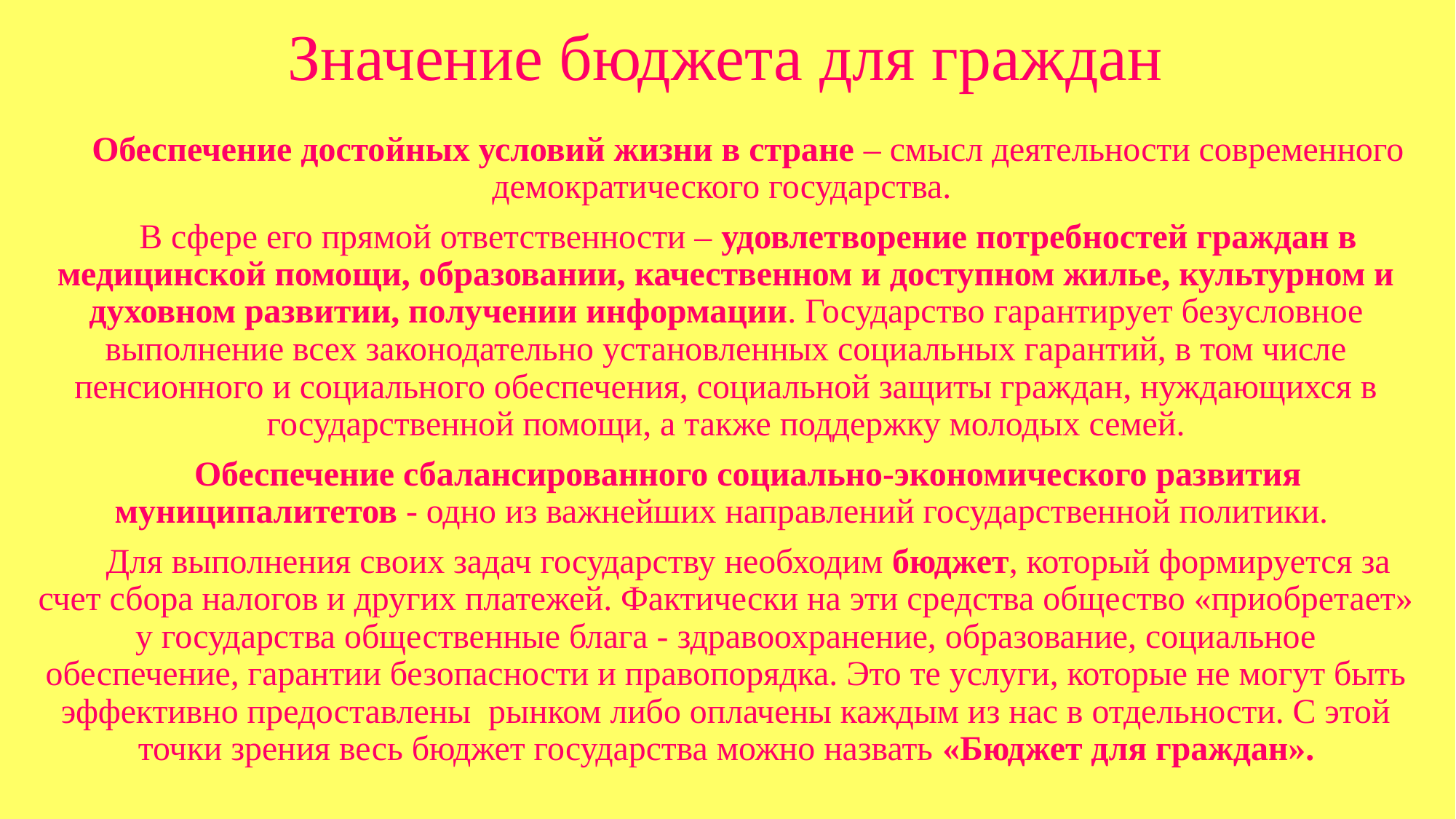

# Значение бюджета для граждан
     Обеспечение достойных условий жизни в стране – смысл деятельности современного демократического государства.
     В сфере его прямой ответственности – удовлетворение потребностей граждан в медицинской помощи, образовании, качественном и доступном жилье, культурном и духовном развитии, получении информации. Государство гарантирует безусловное выполнение всех законодательно установленных социальных гарантий, в том числе пенсионного и социального обеспечения, социальной защиты граждан, нуждающихся в государственной помощи, а также поддержку молодых семей.
     Обеспечение сбалансированного социально-экономического развития муниципалитетов - одно из важнейших направлений государственной политики.
     Для выполнения своих задач государству необходим бюджет, который формируется за счет сбора налогов и других платежей. Фактически на эти средства общество «приобретает» у государства общественные блага - здравоохранение, образование, социальное обеспечение, гарантии безопасности и правопорядка. Это те услуги, которые не могут быть эффективно предоставлены  рынком либо оплачены каждым из нас в отдельности. С этой точки зрения весь бюджет государства можно назвать «Бюджет для граждан».